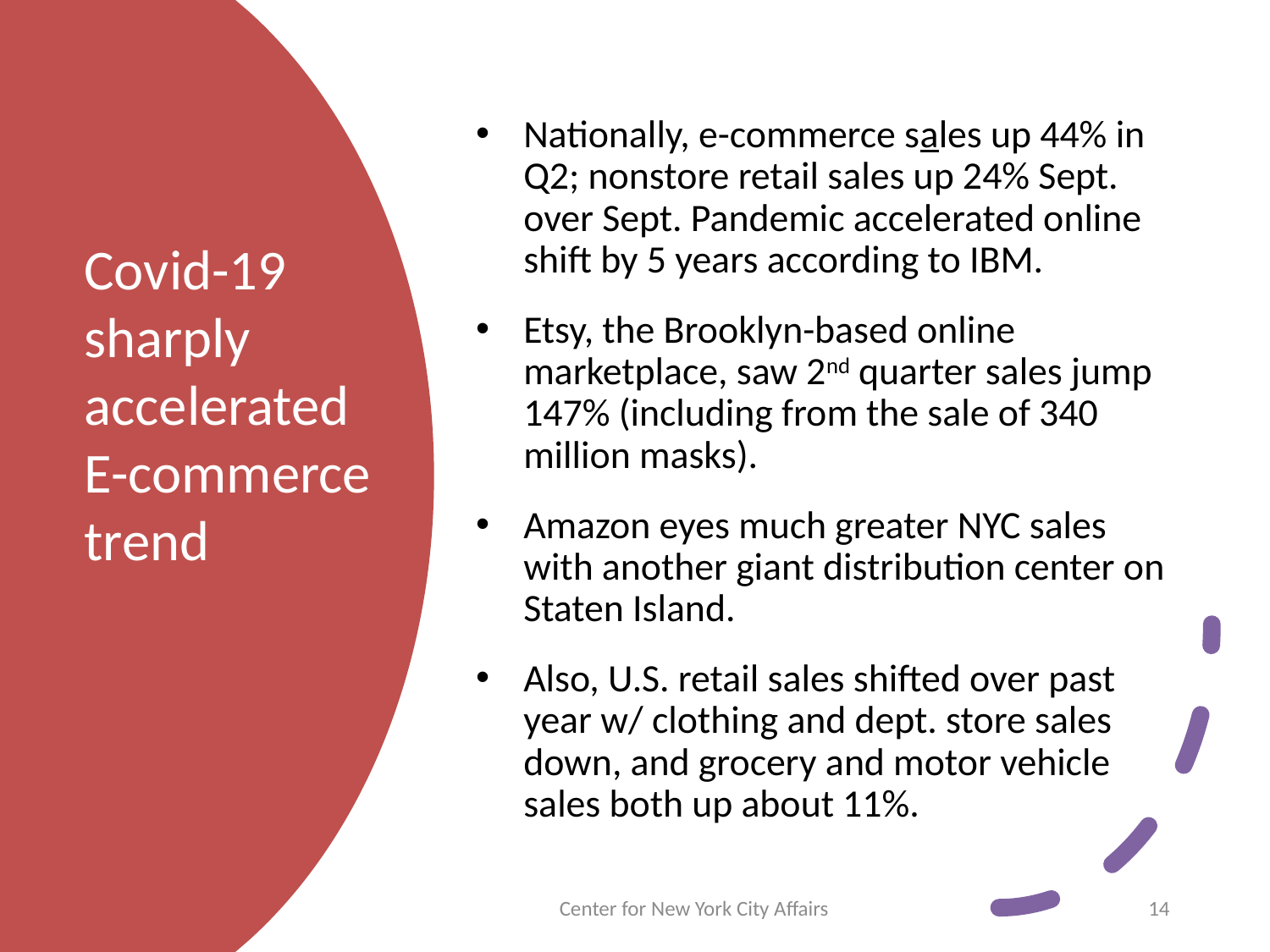

Nationally, e-commerce sales up 44% in Q2; nonstore retail sales up 24% Sept. over Sept. Pandemic accelerated online shift by 5 years according to IBM.

Etsy, the Brooklyn-based online marketplace, saw 2nd quarter sales jump 147% (including from the sale of 340 million masks).

Amazon eyes much greater NYC sales with another giant distribution center on Staten Island.

Also, U.S. retail sales shifted over past year w/ clothing and dept. store sales down, and grocery and motor vehicle sales both up about 11%.
# Covid-19 sharply accelerated E-commerce trend

Center for New York City Affairs
14